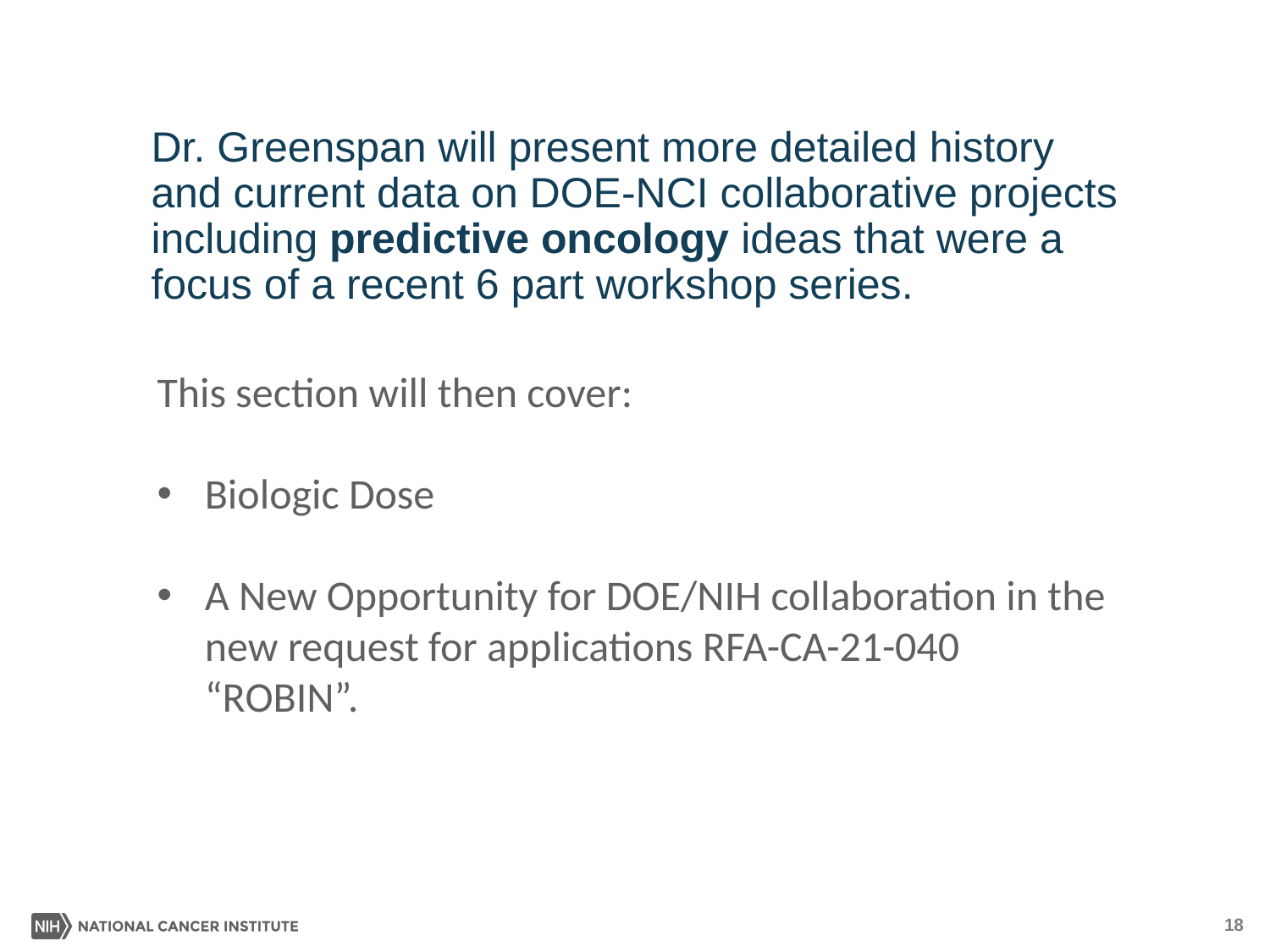

# Dr. Greenspan will present more detailed history and current data on DOE-NCI collaborative projects including predictive oncology ideas that were a focus of a recent 6 part workshop series.
This section will then cover:

Biologic Dose

A New Opportunity for DOE/NIH collaboration in the new request for applications RFA-CA-21-040 “ROBIN”.